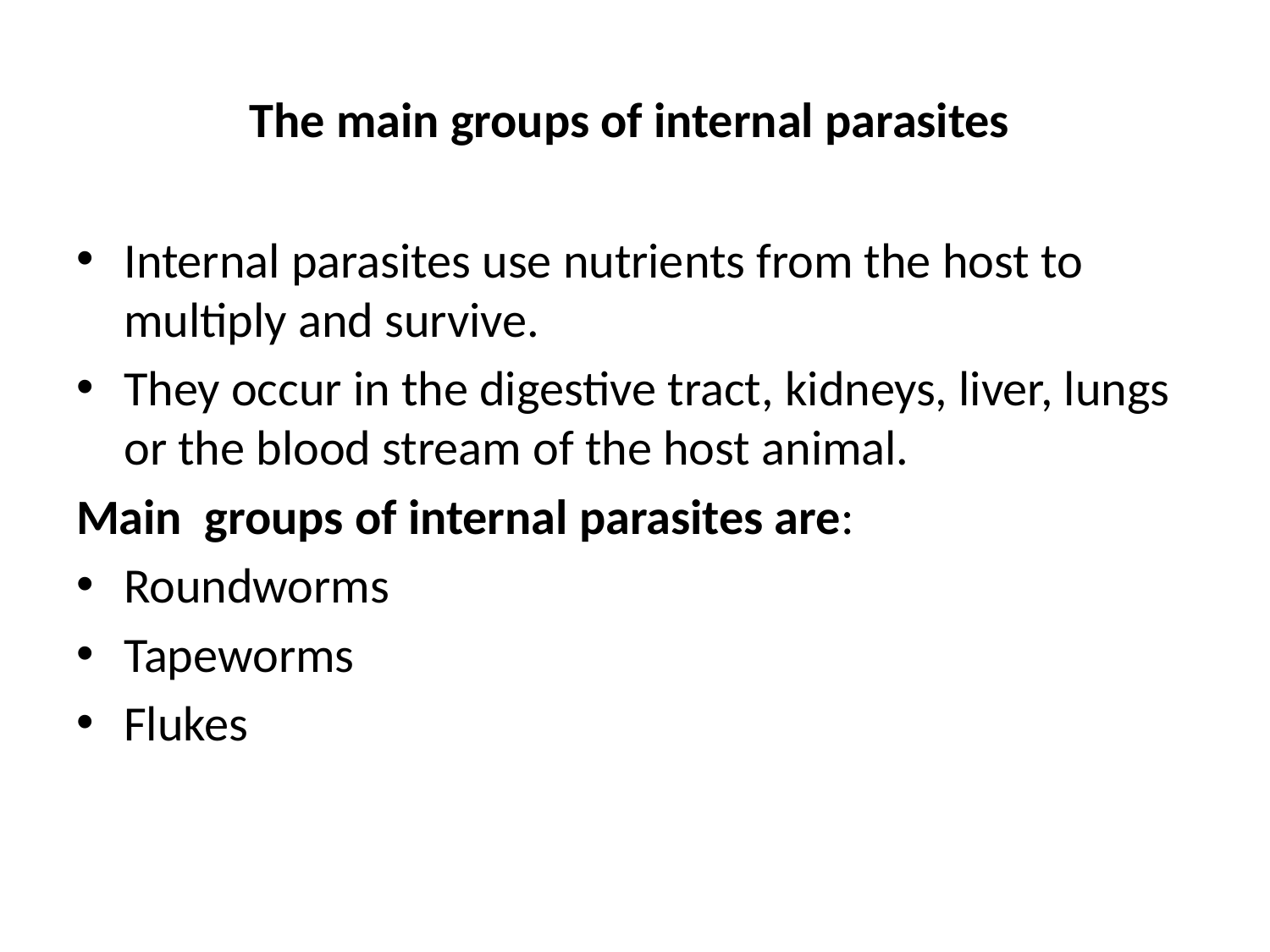

# The main groups of internal parasites
Internal parasites use nutrients from the host to multiply and survive.
They occur in the digestive tract, kidneys, liver, lungs or the blood stream of the host animal.
Main  groups of internal parasites are:
Roundworms
Tapeworms
Flukes